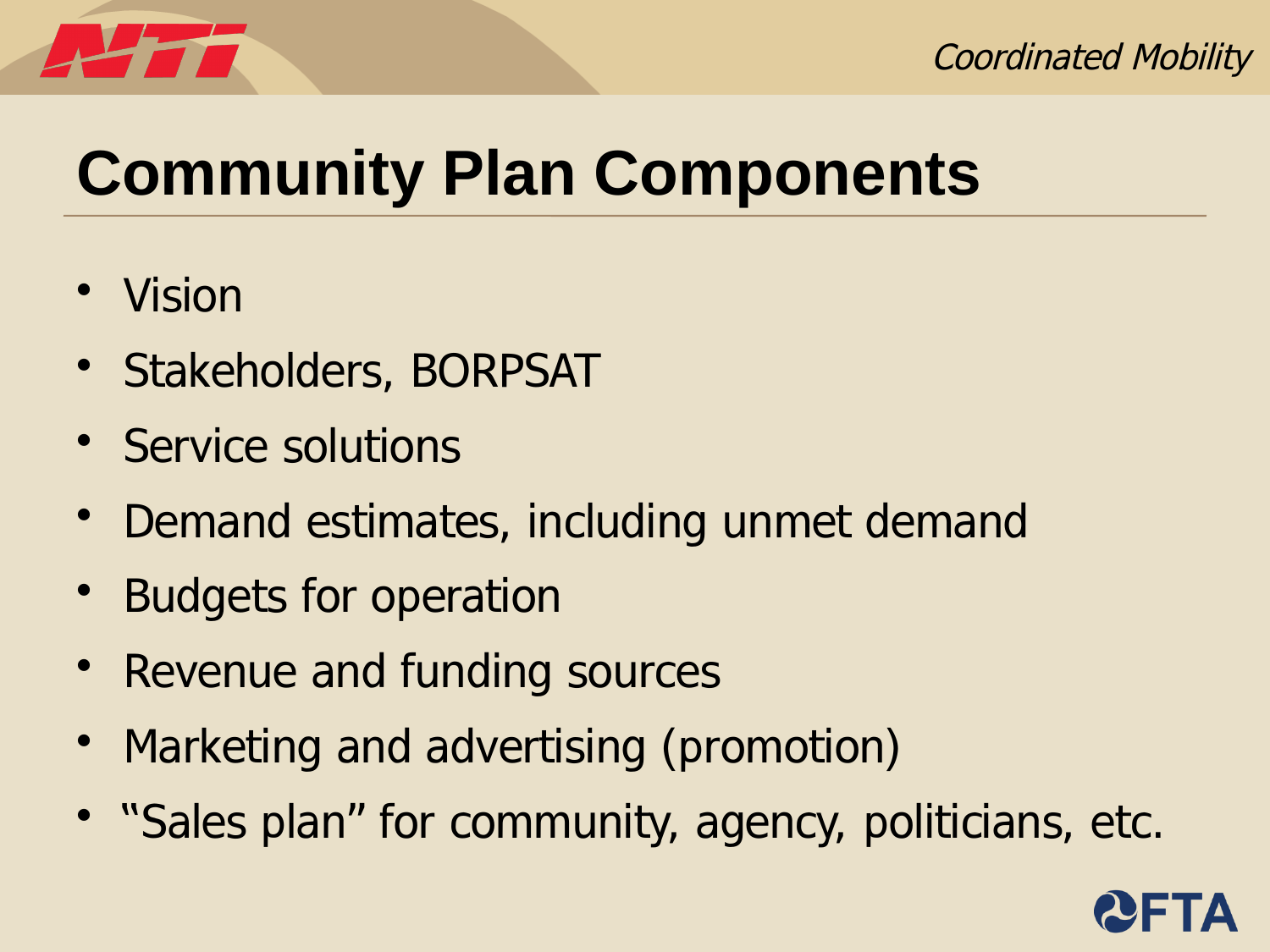

# Community Plan Components
Vision
Stakeholders, BORPSAT
Service solutions
Demand estimates, including unmet demand
Budgets for operation
Revenue and funding sources
Marketing and advertising (promotion)
“Sales plan” for community, agency, politicians, etc.